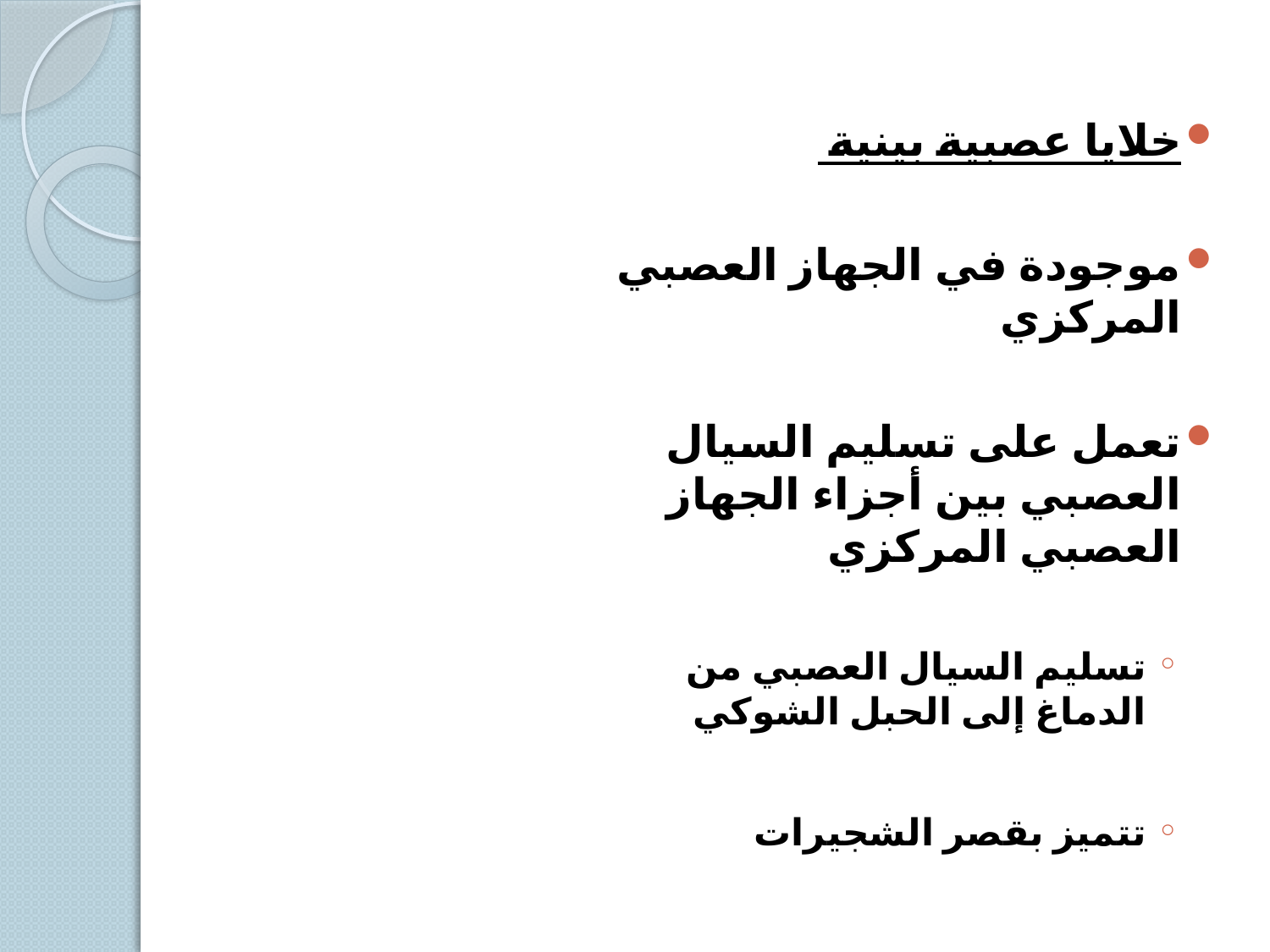

خلايا عصبية بينية

موجودة في الجهاز العصبي المركزي

تعمل على تسليم السيال العصبي بين أجزاء الجهاز العصبي المركزي

تسليم السيال العصبي من الدماغ إلى الحبل الشوكي

تتميز بقصر الشجيرات